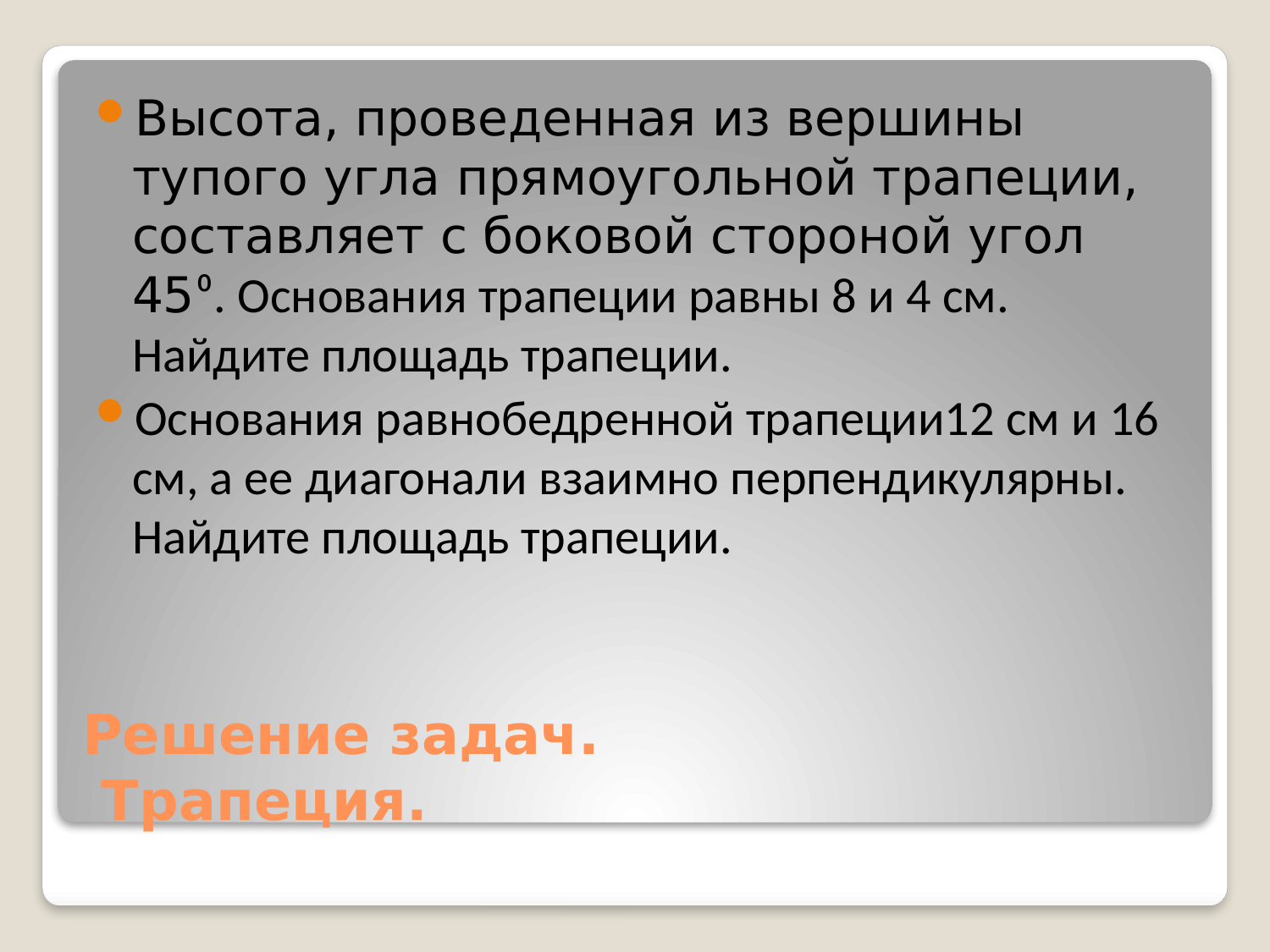

Высота, проведенная из вершины тупого угла прямоугольной трапеции, составляет с боковой стороной угол 45⁰. Основания трапеции равны 8 и 4 см. Найдите площадь трапеции.
Основания равнобедренной трапеции12 см и 16 см, а ее диагонали взаимно перпендикулярны. Найдите площадь трапеции.
# Решение задач. Трапеция.